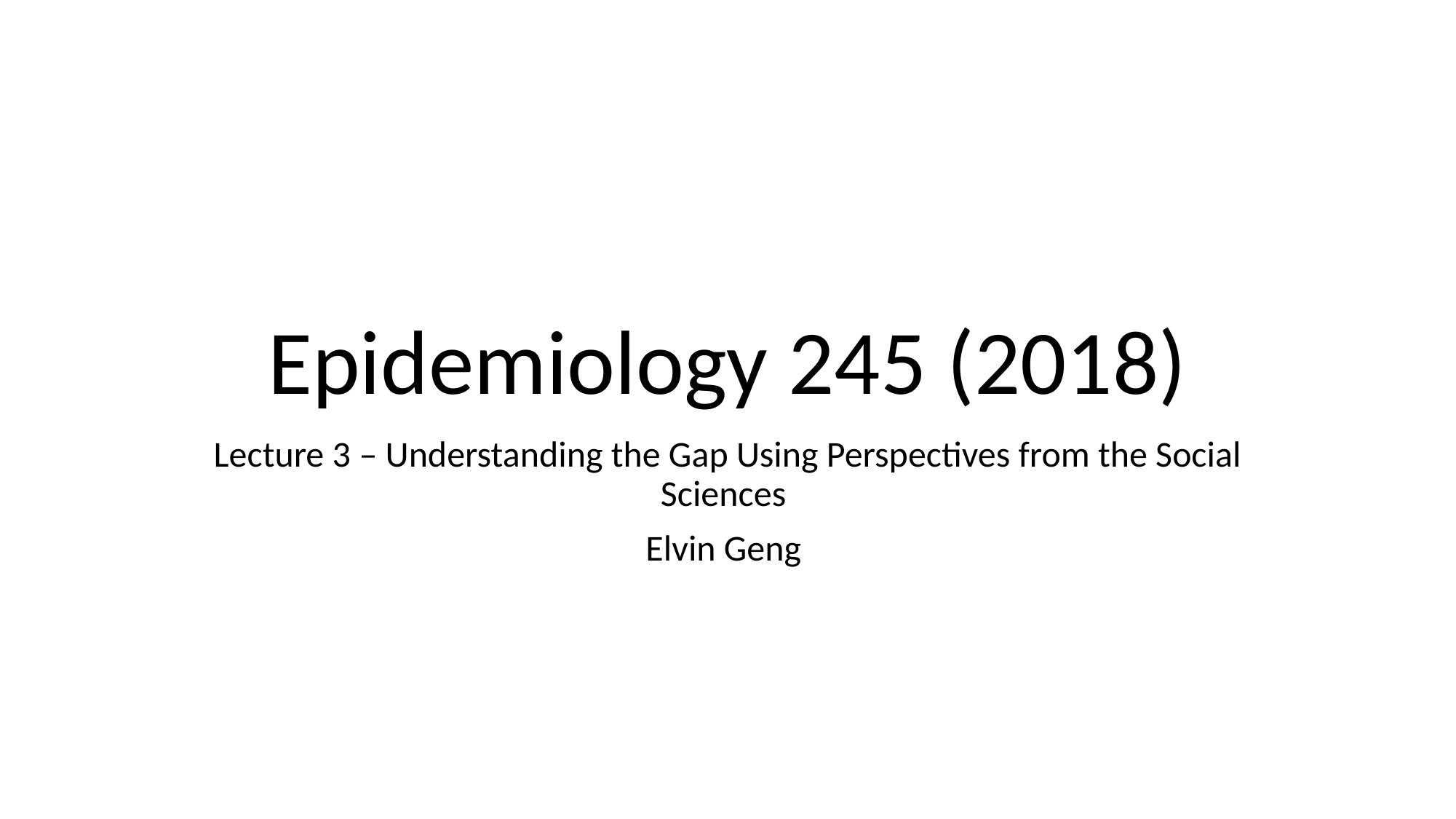

# Epidemiology 245 (2018)
Lecture 3 – Understanding the Gap Using Perspectives from the Social Sciences
Elvin Geng